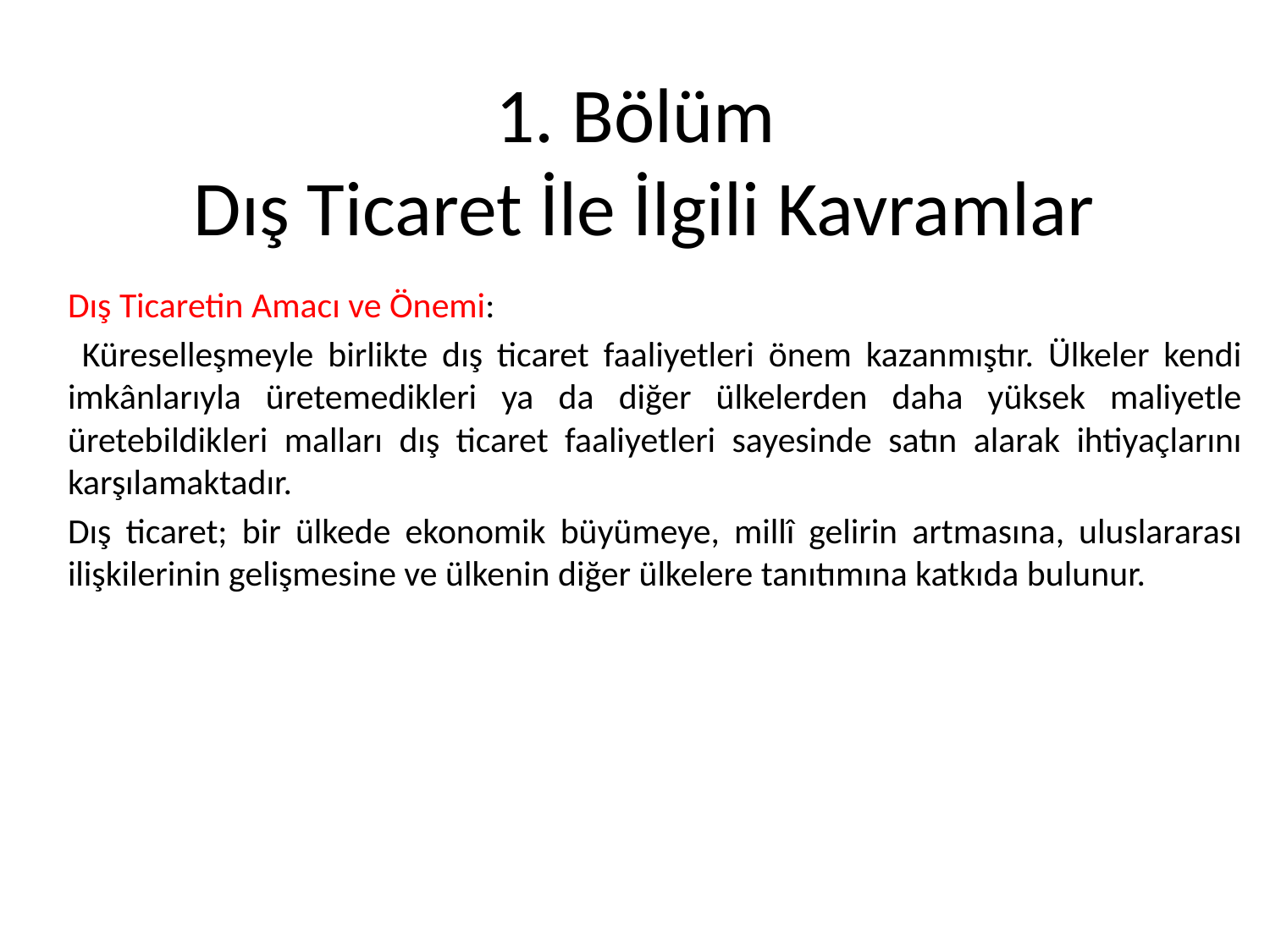

# 1. Bölüm Dış Ticaret İle İlgili Kavramlar
Dış Ticaretin Amacı ve Önemi:
 Küreselleşmeyle birlikte dış ticaret faaliyetleri önem kazanmıştır. Ülkeler kendi imkânlarıyla üretemedikleri ya da diğer ülkelerden daha yüksek maliyetle üretebildikleri malları dış ticaret faaliyetleri sayesinde satın alarak ihtiyaçlarını karşılamaktadır.
Dış ticaret; bir ülkede ekonomik büyümeye, millî gelirin artmasına, uluslararası ilişkilerinin gelişmesine ve ülkenin diğer ülkelere tanıtımına katkıda bulunur.